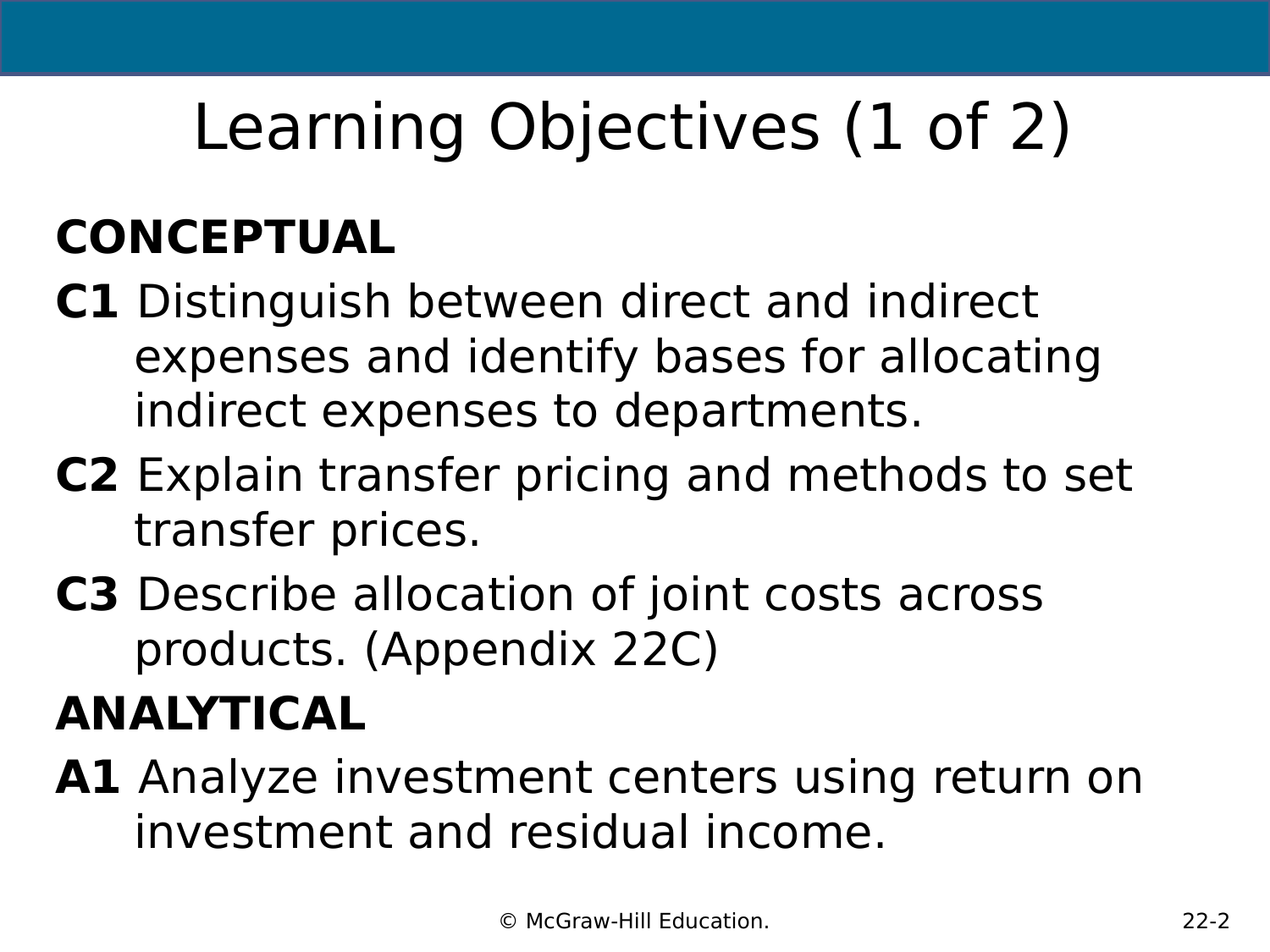

# Learning Objectives (1 of 2)
CONCEPTUAL
C1 Distinguish between direct and indirect expenses and identify bases for allocating indirect expenses to departments.
C2 Explain transfer pricing and methods to set transfer prices.
C3 Describe allocation of joint costs across products. (Appendix 22C)
ANALYTICAL
A1 Analyze investment centers using return on investment and residual income.